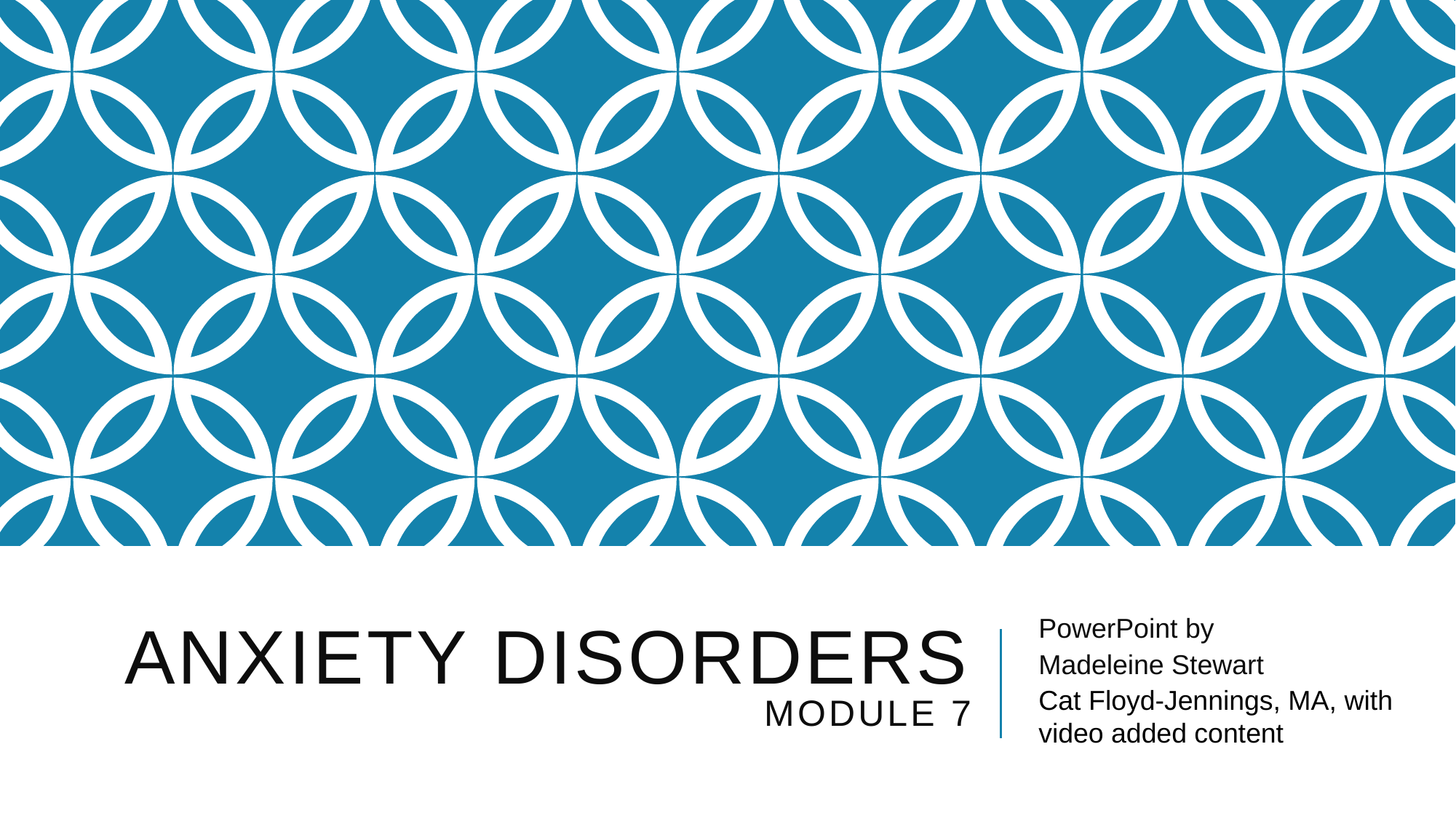

# Anxiety Disorders Module 7
PowerPoint by
Madeleine Stewart
Cat Floyd-Jennings, MA, with video added content